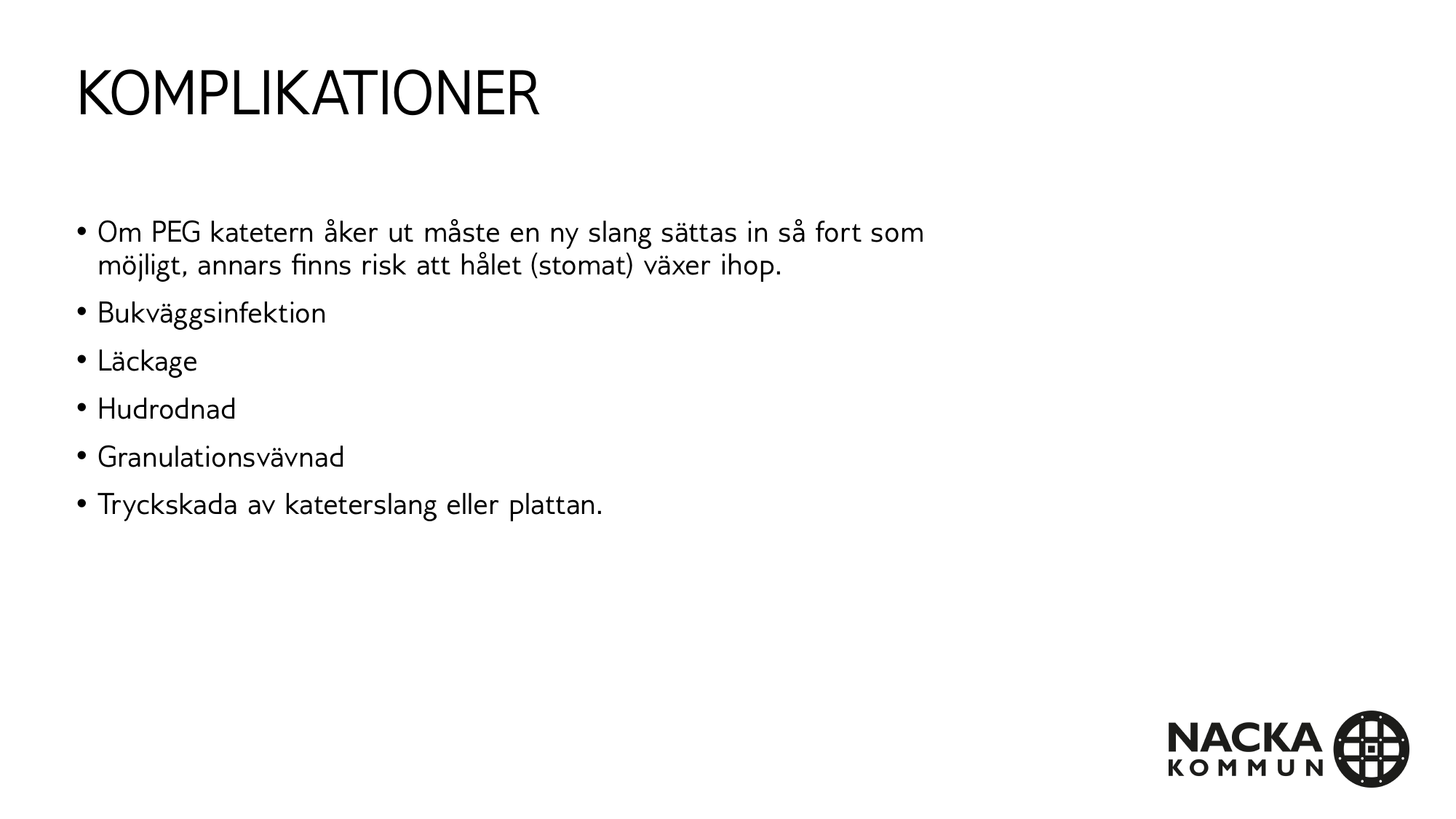

# komplikationer
Om PEG katetern åker ut måste en ny slang sättas in så fort som möjligt, annars finns risk att hålet (stomat) växer ihop.
Bukväggsinfektion
Läckage
Hudrodnad
Granulationsvävnad
Tryckskada av kateterslang eller plattan.